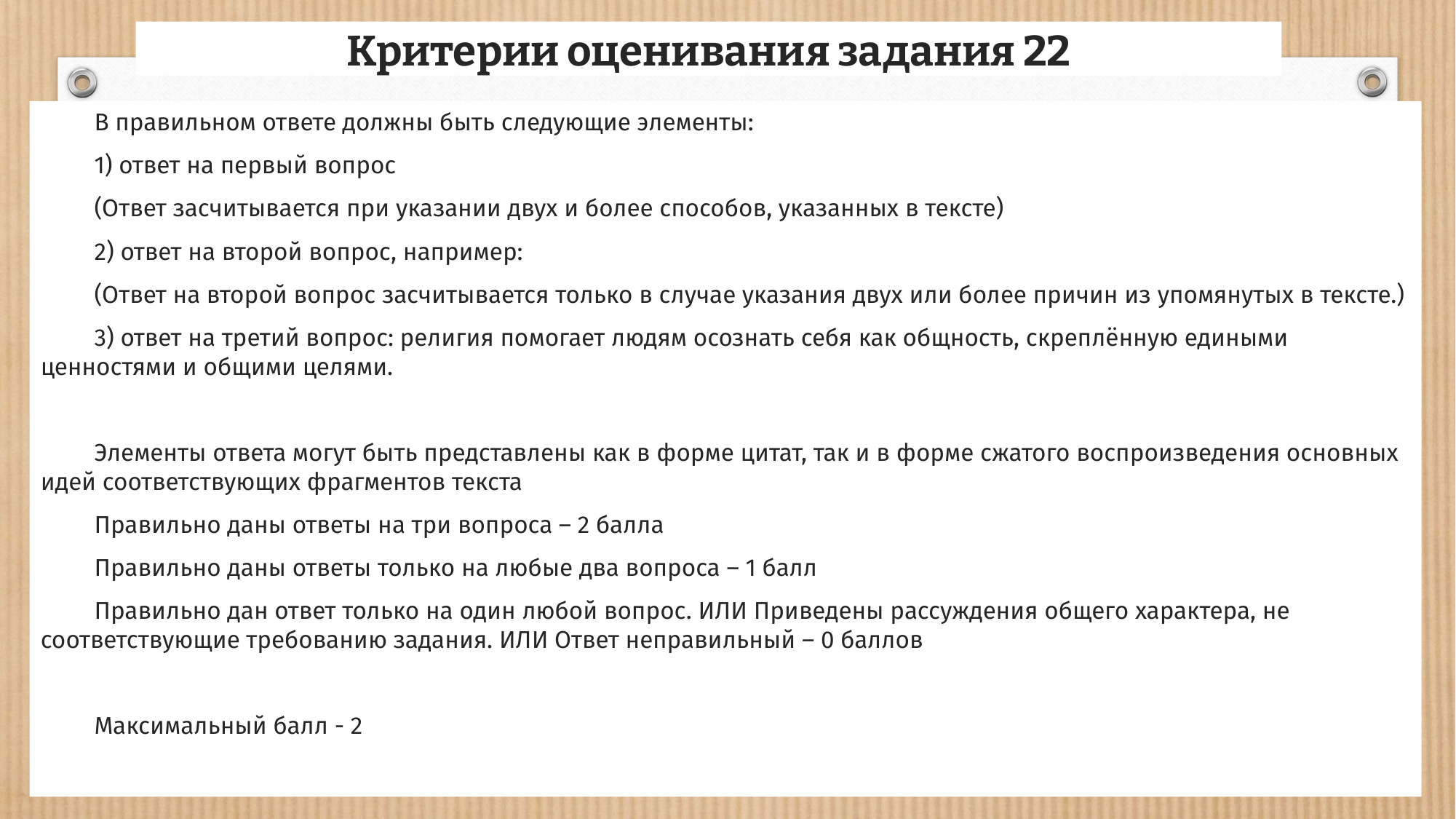

# Критерии оценивания задания 22
В правильном ответе должны быть следующие элементы:
1) ответ на первый вопрос
(Ответ засчитывается при указании двух и более способов, указанных в тексте)
2) ответ на второй вопрос, например:
(Ответ на второй вопрос засчитывается только в случае указания двух или более причин из упомянутых в тексте.)
3) ответ на третий вопрос: религия помогает людям осознать себя как общность, скреплённую едиными ценностями и общими целями.

Элементы ответа могут быть представлены как в форме цитат, так и в форме сжатого воспроизведения основных идей соответствующих фрагментов текста
Правильно даны ответы на три вопроса – 2 балла
Правильно даны ответы только на любые два вопроса – 1 балл
Правильно дан ответ только на один любой вопрос. ИЛИ Приведены рассуждения общего характера, не соответствующие требованию задания. ИЛИ Ответ неправильный – 0 баллов

Максимальный балл - 2